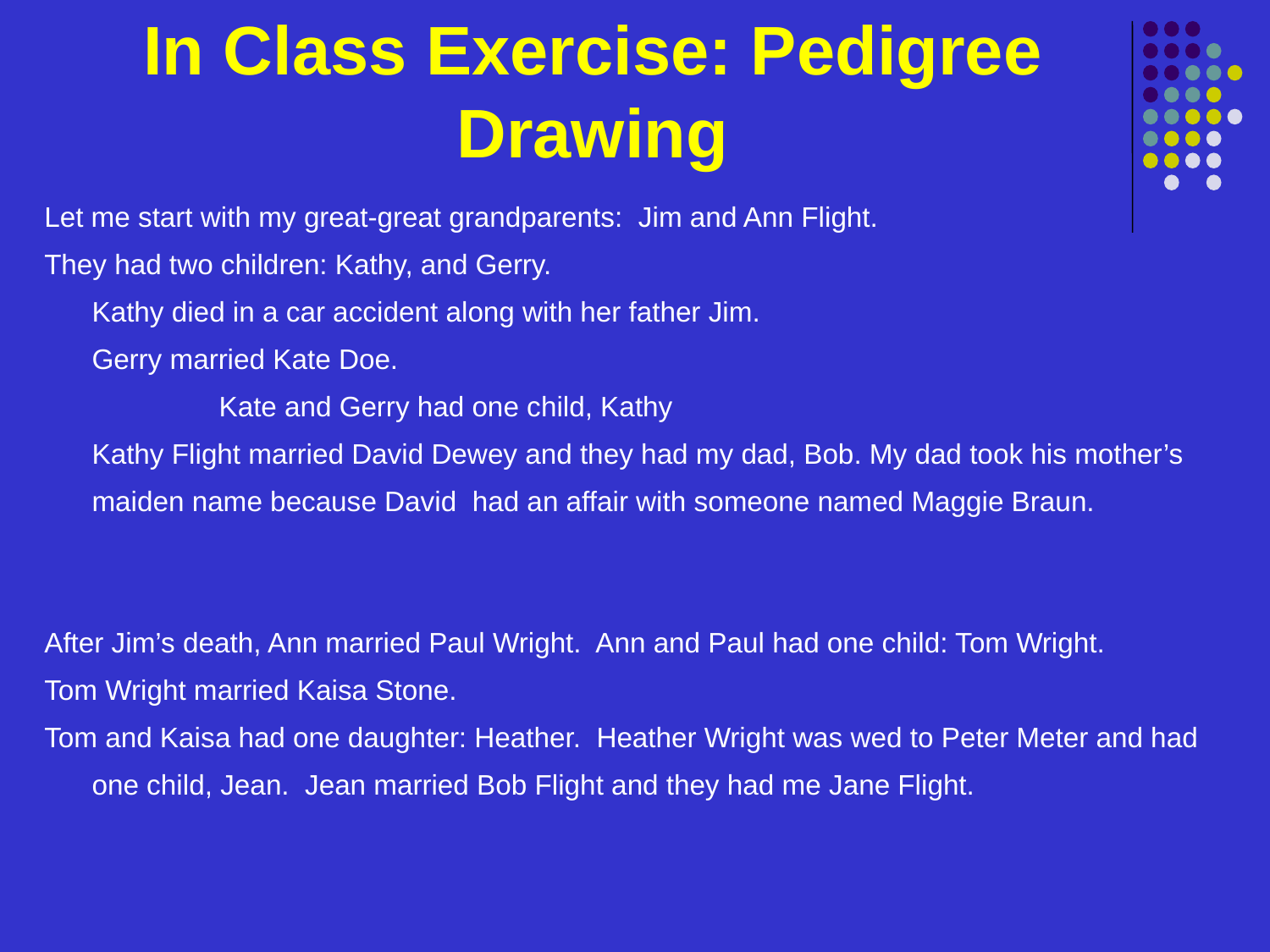

# In Class Exercise: Pedigree Drawing
Let me start with my great-great grandparents:  Jim and Ann Flight.
They had two children: Kathy, and Gerry.
	Kathy died in a car accident along with her father Jim.
	Gerry married Kate Doe.
		Kate and Gerry had one child, Kathy
	Kathy Flight married David Dewey and they had my dad, Bob. My dad took his mother’s maiden name because David  had an affair with someone named Maggie Braun.

After Jim’s death, Ann married Paul Wright.  Ann and Paul had one child: Tom Wright.
Tom Wright married Kaisa Stone.
Tom and Kaisa had one daughter: Heather.  Heather Wright was wed to Peter Meter and had one child, Jean.  Jean married Bob Flight and they had me Jane Flight.